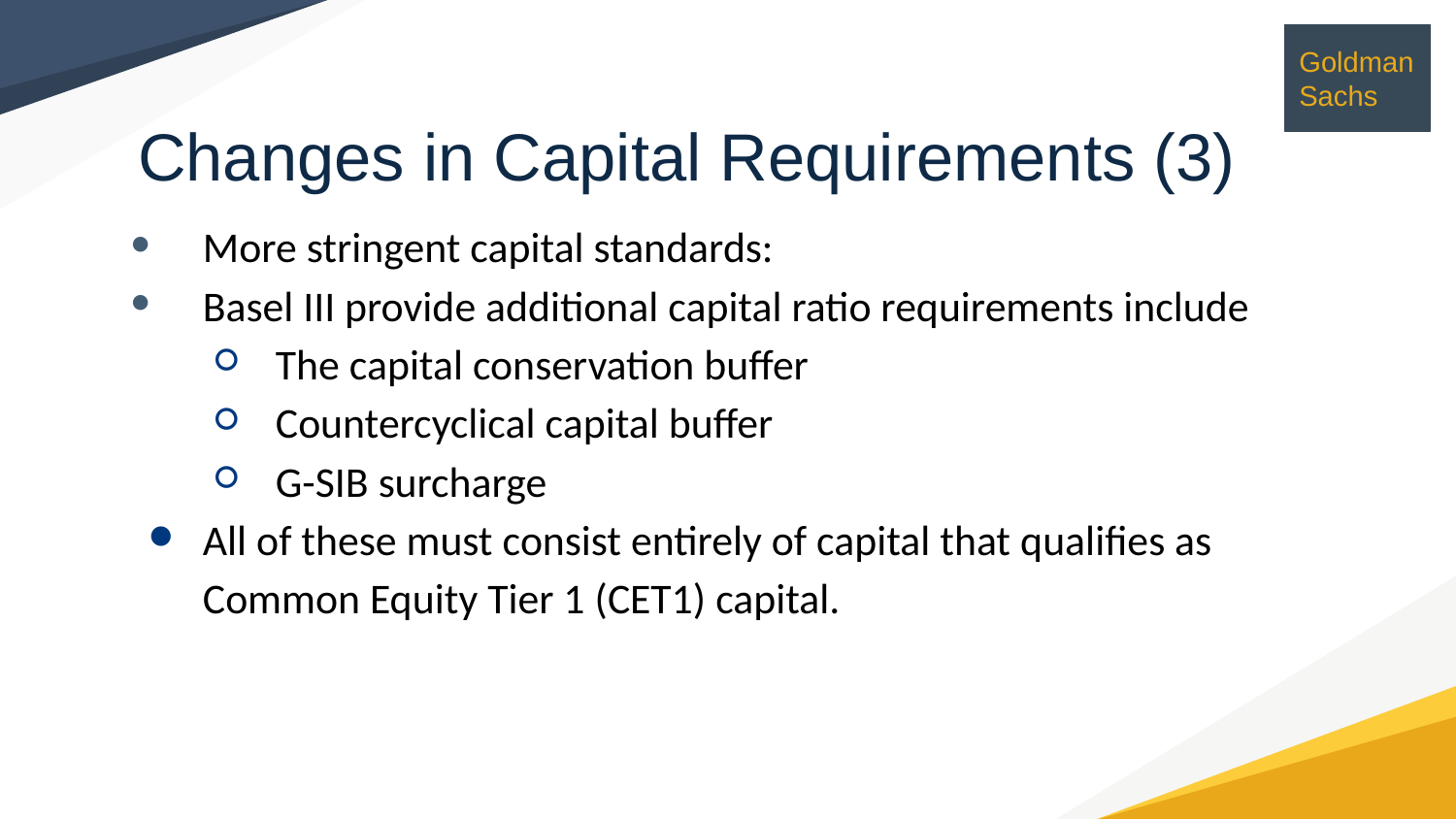

Changes in Capital Requirements (3)
More stringent capital standards:
Basel III provide additional capital ratio requirements include
The capital conservation buffer
Countercyclical capital buffer
G-SIB surcharge
All of these must consist entirely of capital that qualifies as Common Equity Tier 1 (CET1) capital.